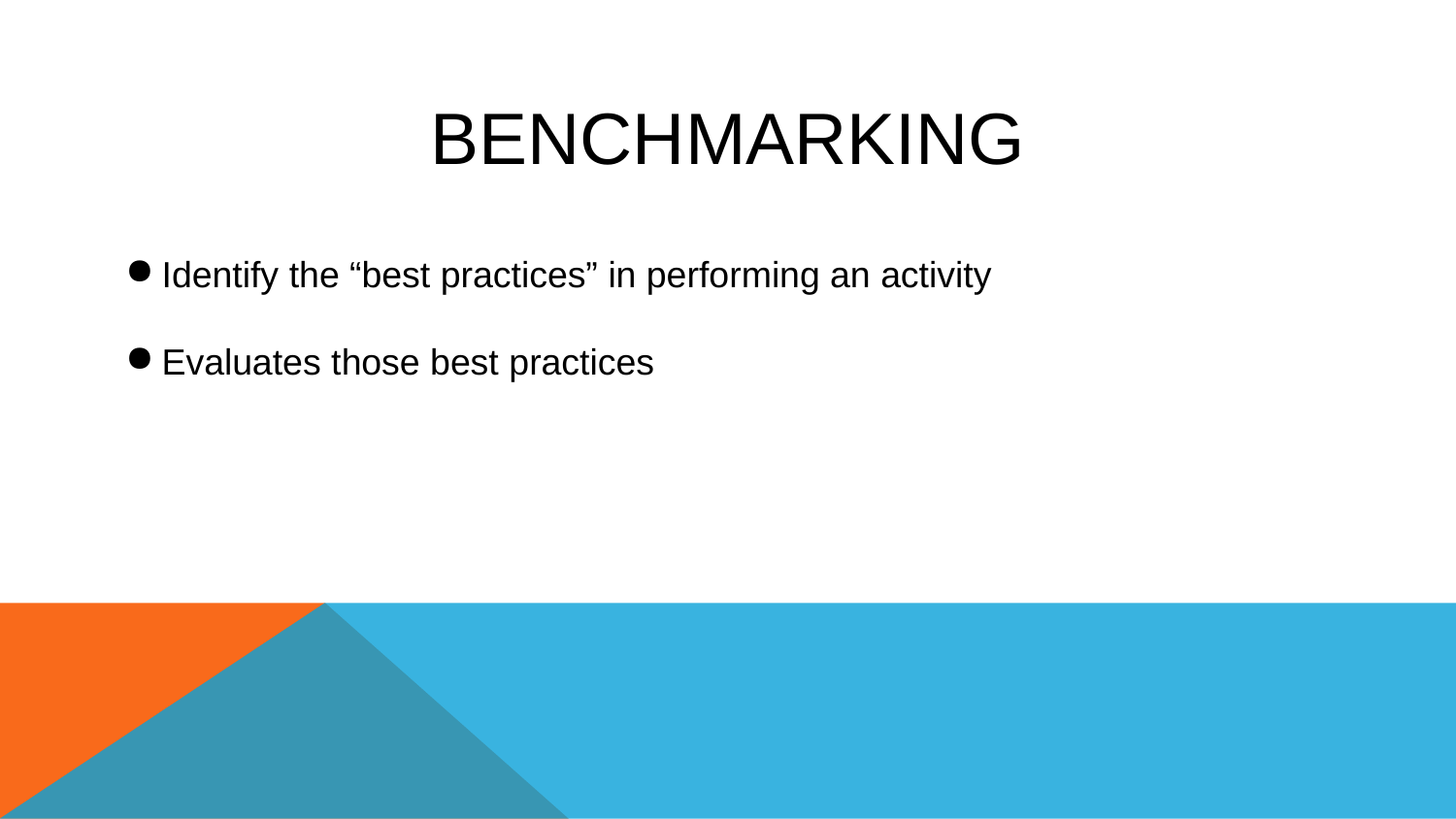

# Benchmarking
Identify the “best practices” in performing an activity

Evaluates those best practices